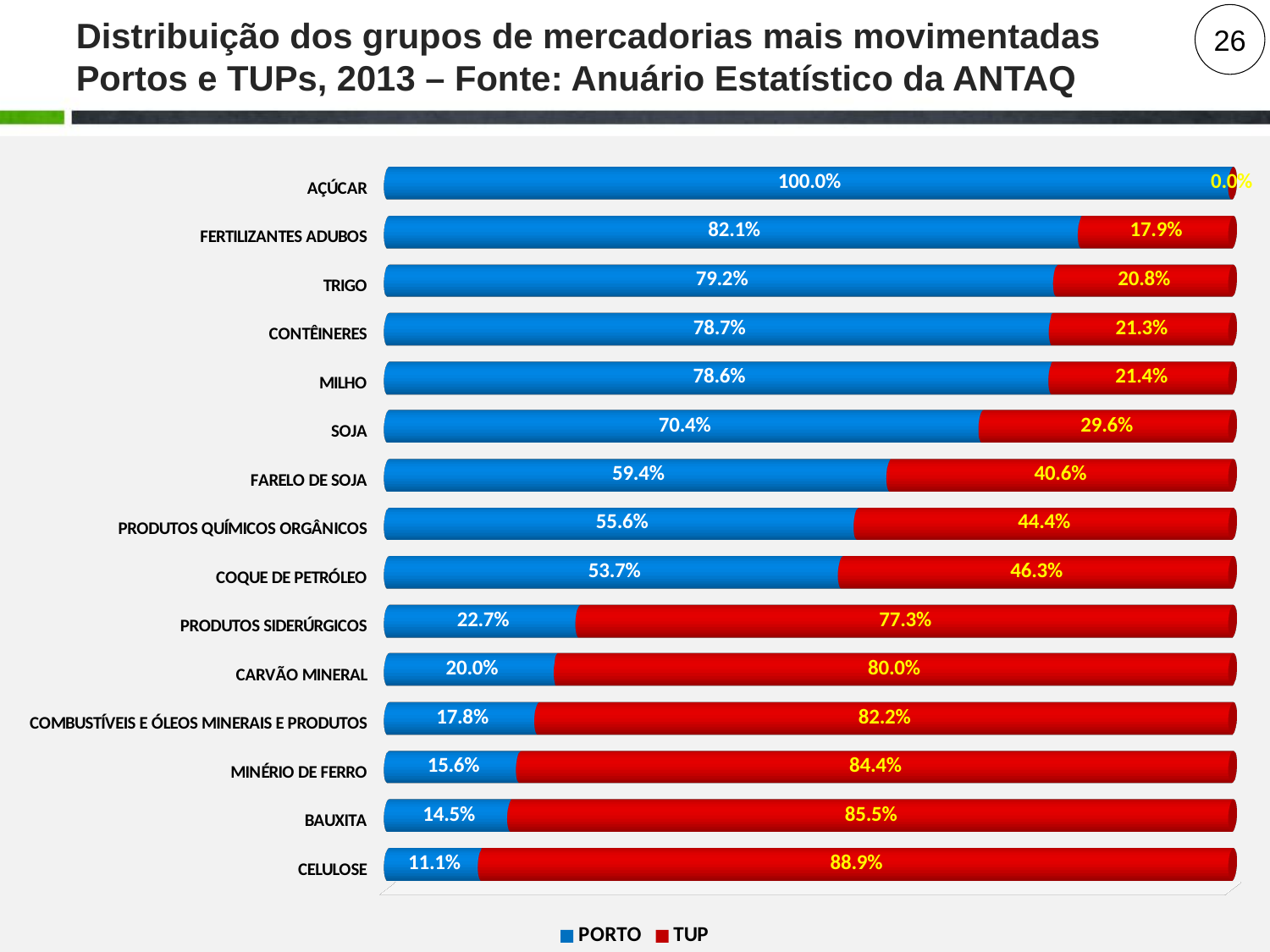

# Distribuição dos grupos de mercadorias mais movimentadas Portos e TUPs, 2013 – Fonte: Anuário Estatístico da ANTAQ
26

[unsupported chart]